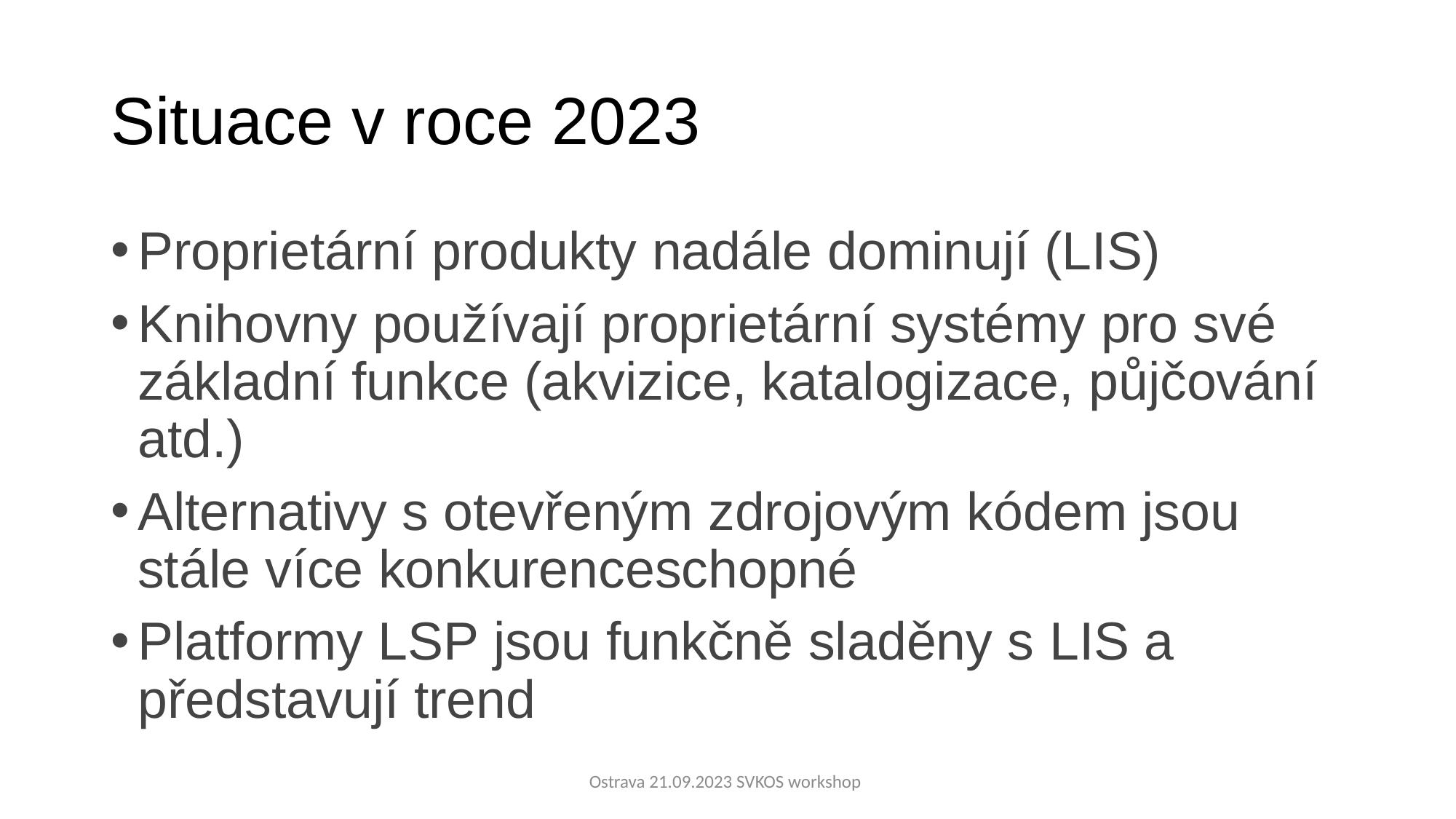

# Situace v roce 2023
Proprietární produkty nadále dominují (LIS)
Knihovny používají proprietární systémy pro své základní funkce (akvizice, katalogizace, půjčování atd.)
Alternativy s otevřeným zdrojovým kódem jsou stále více konkurenceschopné
Platformy LSP jsou funkčně sladěny s LIS a představují trend

Ostrava 21.09.2023 SVKOS workshop